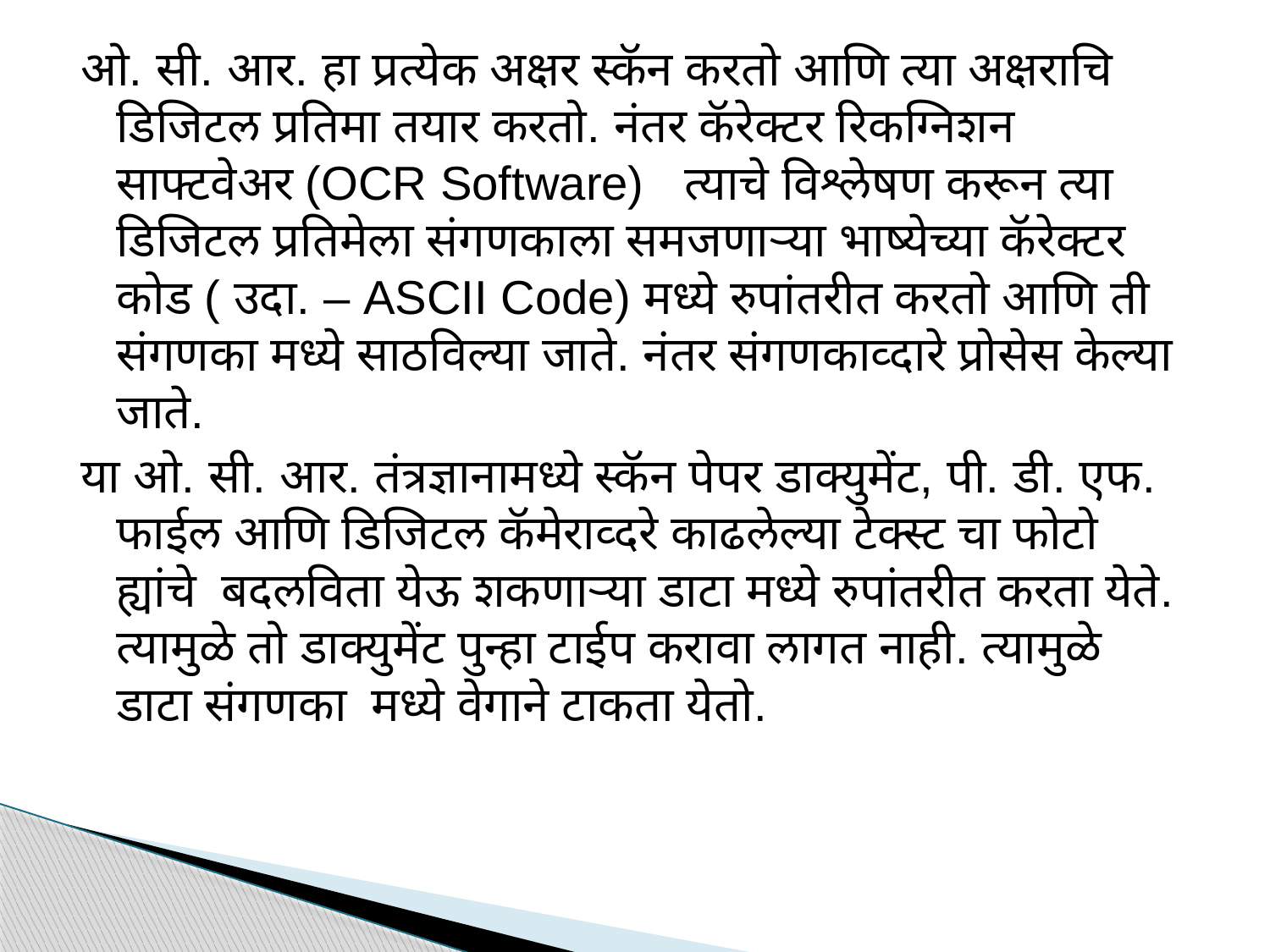

ओ. सी. आर. हा प्रत्येक अक्षर स्कॅन करतो आणि त्या अक्षराचि डिजिटल प्रतिमा तयार करतो. नंतर कॅरेक्टर रिकग्निशन साफ्टवेअर (OCR Software)   त्याचे विश्लेषण करून त्या डिजिटल प्रतिमेला संगणकाला समजणाऱ्या भाष्येच्या कॅरेक्टर कोड ( उदा. – ASCII Code) मध्ये रुपांतरीत करतो आणि ती संगणका मध्ये साठविल्या जाते. नंतर संगणकाव्दारे प्रोसेस केल्या जाते.
या ओ. सी. आर. तंत्रज्ञानामध्ये स्कॅन पेपर डाक्युमेंट, पी. डी. एफ. फाईल आणि डिजिटल कॅमेराव्दरे काढलेल्या टेक्स्ट चा फोटो ह्यांचे  बदलविता येऊ शकणाऱ्या डाटा मध्ये रुपांतरीत करता येते. त्यामुळे तो डाक्युमेंट पुन्हा टाईप करावा लागत नाही. त्यामुळे डाटा संगणका  मध्ये वेगाने टाकता येतो.